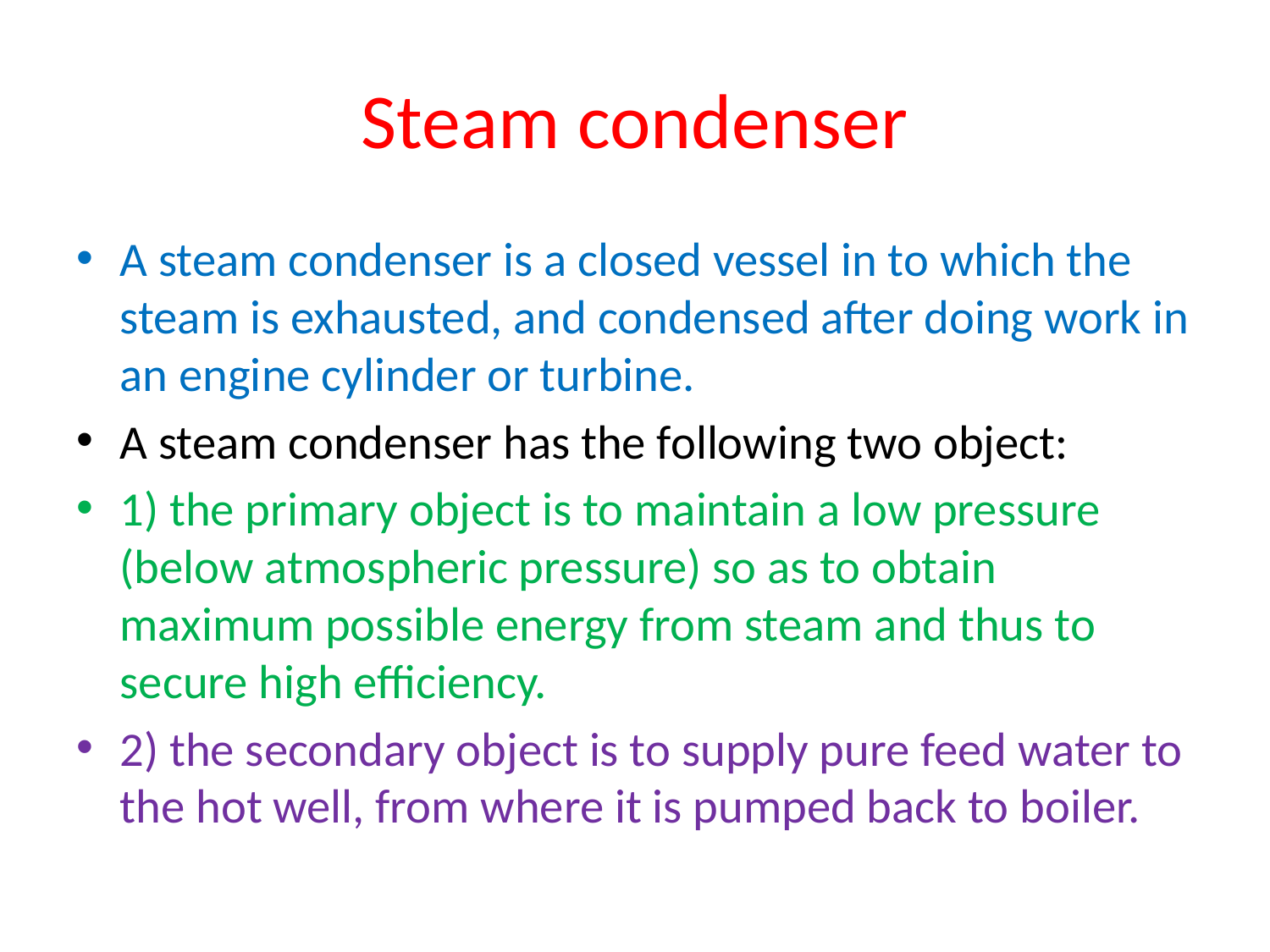

# Steam condenser
A steam condenser is a closed vessel in to which the steam is exhausted, and condensed after doing work in an engine cylinder or turbine.
A steam condenser has the following two object:
1) the primary object is to maintain a low pressure (below atmospheric pressure) so as to obtain maximum possible energy from steam and thus to secure high efficiency.
2) the secondary object is to supply pure feed water to the hot well, from where it is pumped back to boiler.